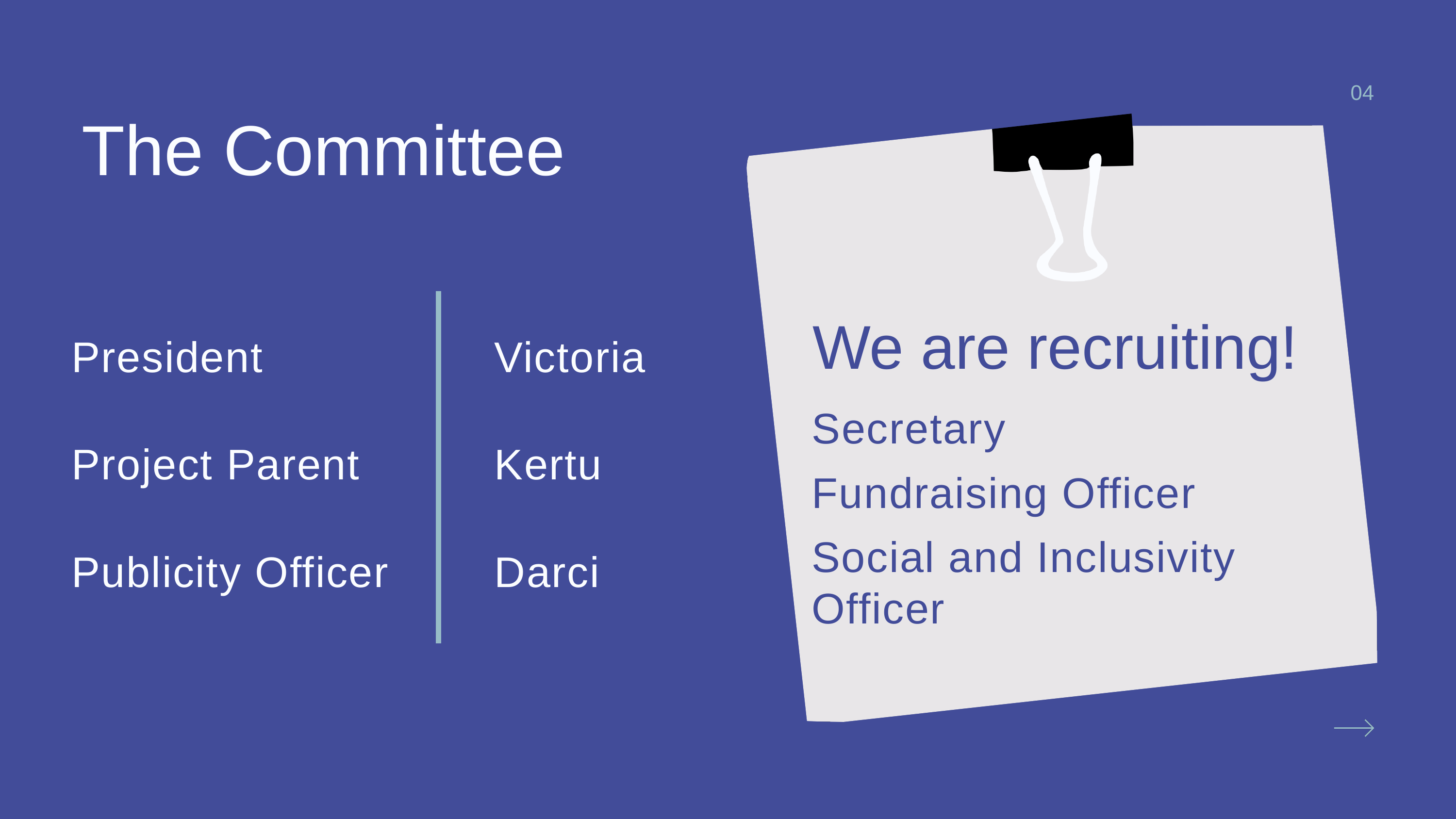

04
The Committee

President
Victoria
Project Parent
Kertu
Publicity Officer
Darci
We are recruiting!
Secretary
Fundraising Officer
Social and Inclusivity Officer